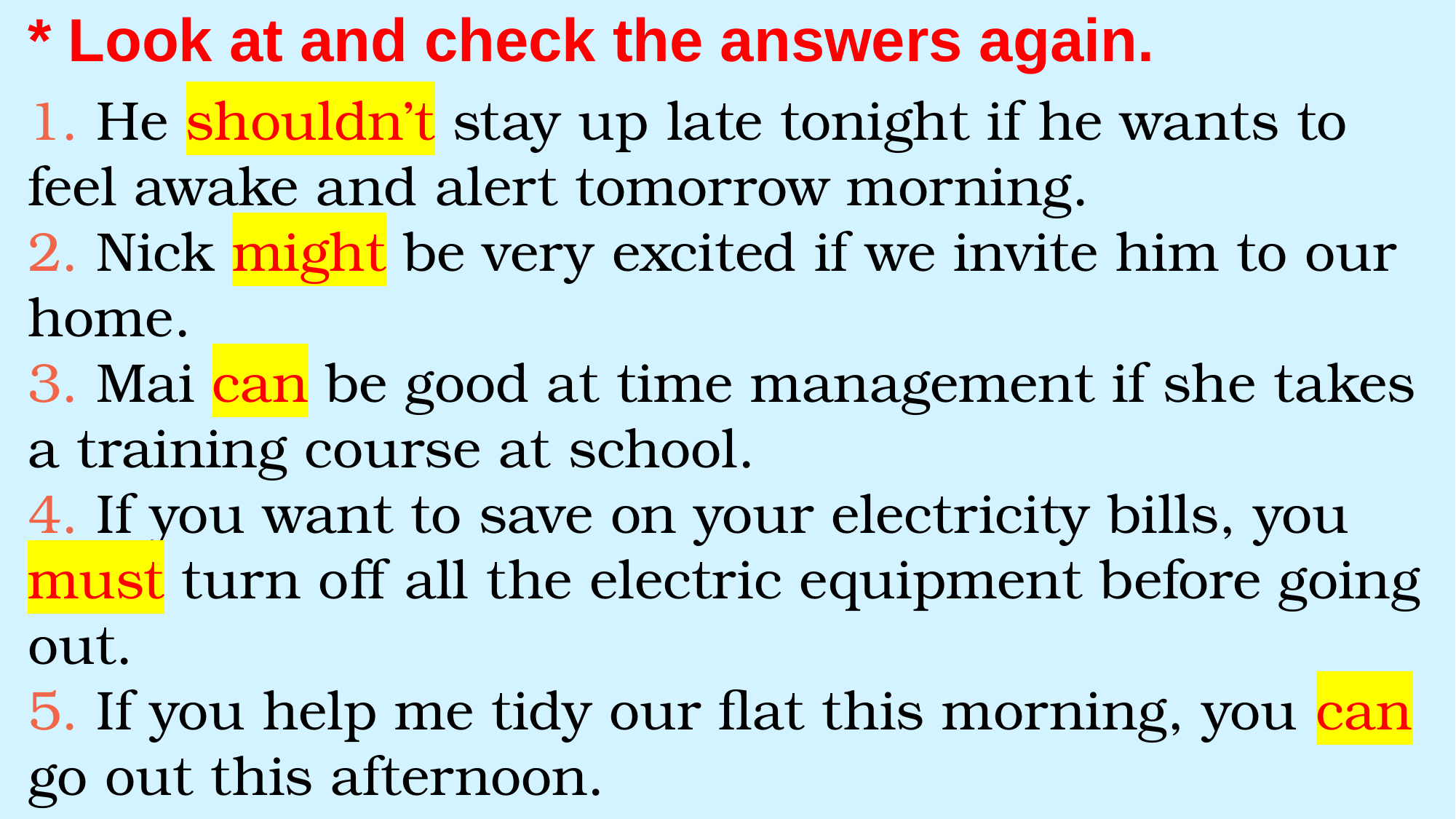

* Look at and check the answers again.
1. He shouldn’t stay up late tonight if he wants to feel awake and alert tomorrow morning.
2. Nick might be very excited if we invite him to our home.
3. Mai can be good at time management if she takes a training course at school.
4. If you want to save on your electricity bills, you must turn off all the electric equipment before going out.
5. If you help me tidy our flat this morning, you can go out this afternoon.